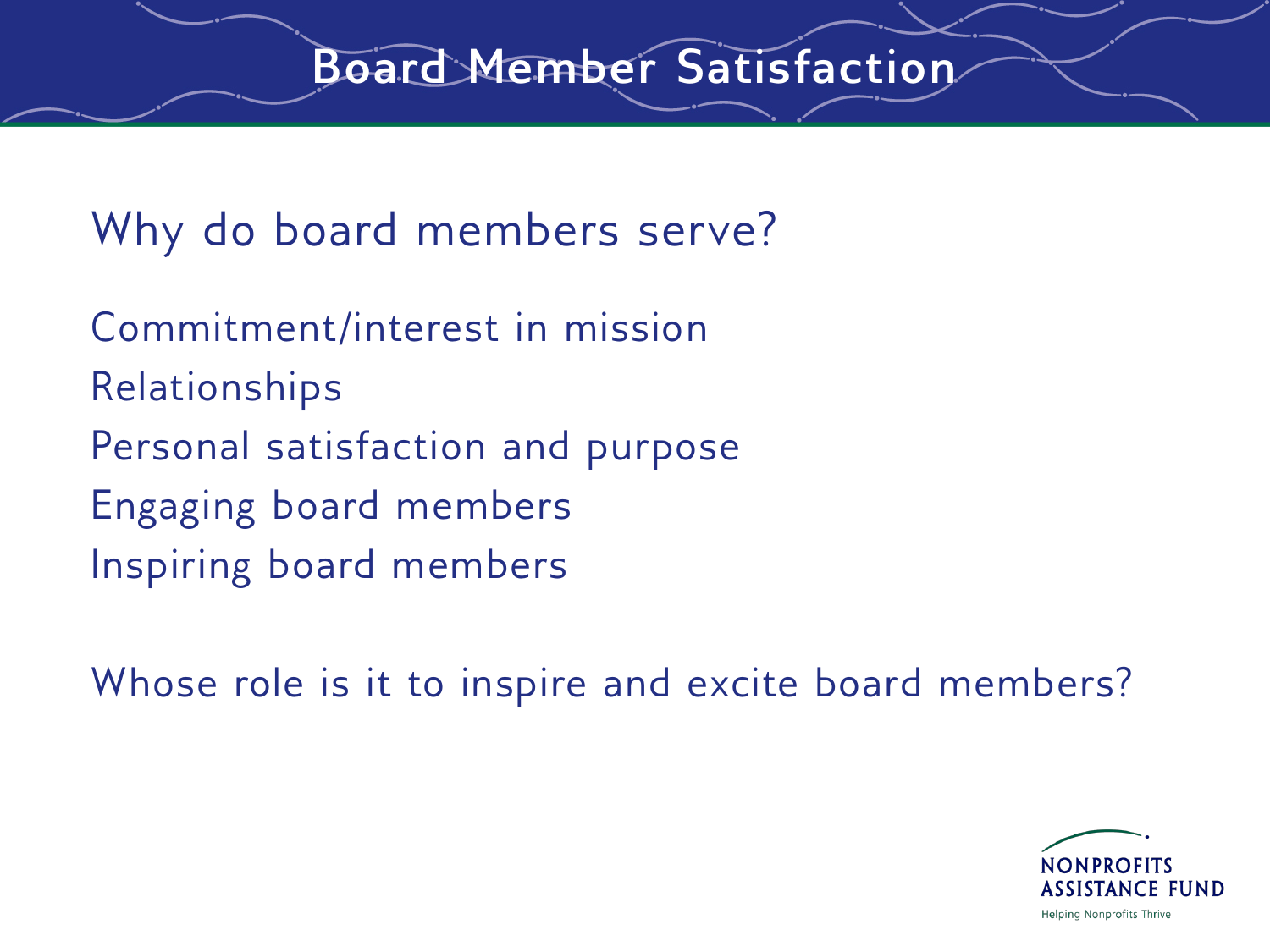

# Board Member Satisfaction
Why do board members serve?

Commitment/interest in mission
Relationships
Personal satisfaction and purpose
Engaging board members
Inspiring board members

Whose role is it to inspire and excite board members?